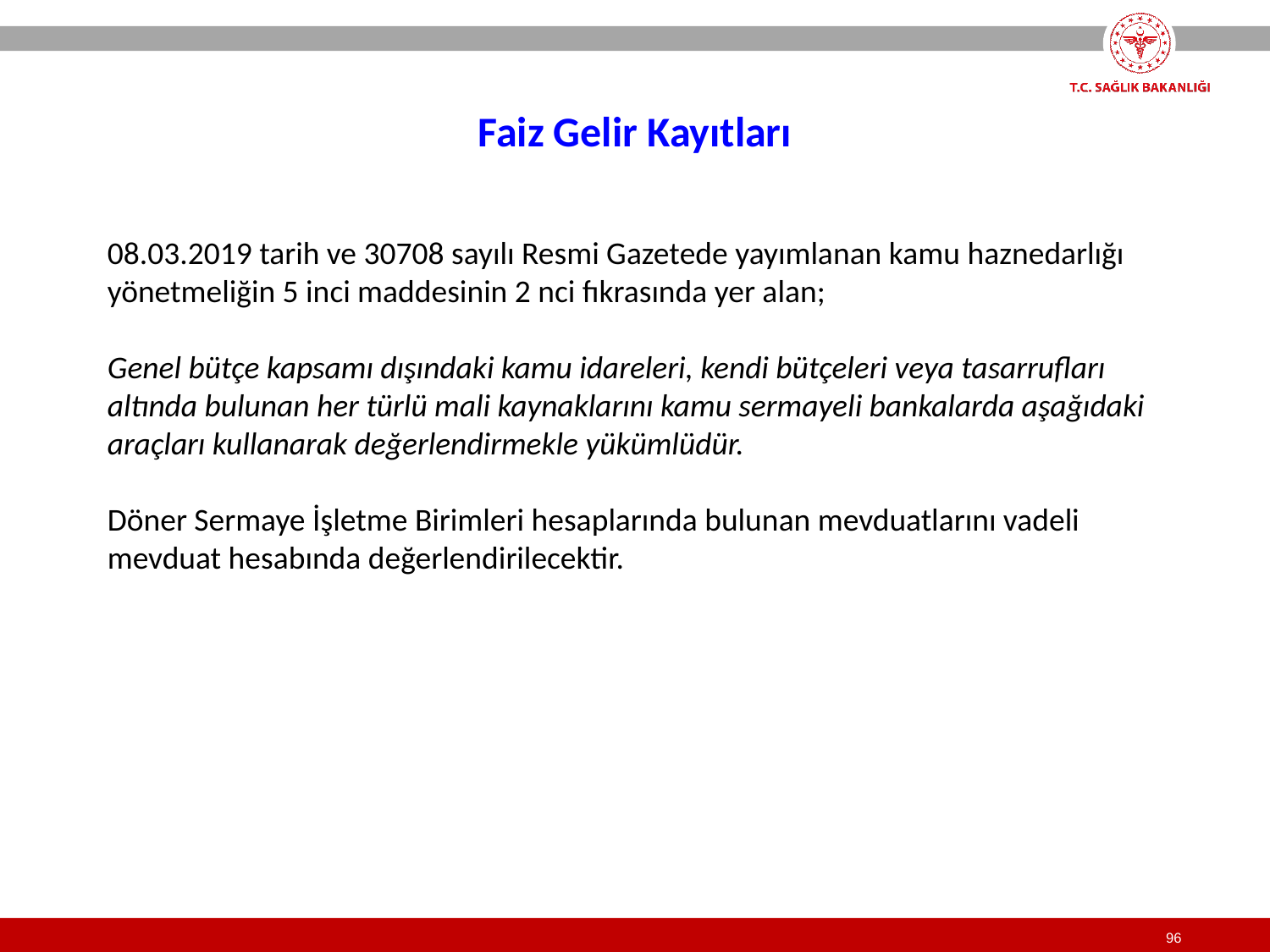

Faiz Gelir Kayıtları
08.03.2019 tarih ve 30708 sayılı Resmi Gazetede yayımlanan kamu haznedarlığı yönetmeliğin 5 inci maddesinin 2 nci fıkrasında yer alan;

Genel bütçe kapsamı dışındaki kamu idareleri, kendi bütçeleri veya tasarrufları altında bulunan her türlü mali kaynaklarını kamu sermayeli bankalarda aşağıdaki araçları kullanarak değerlendirmekle yükümlüdür.

Döner Sermaye İşletme Birimleri hesaplarında bulunan mevduatlarını vadeli mevduat hesabında değerlendirilecektir.